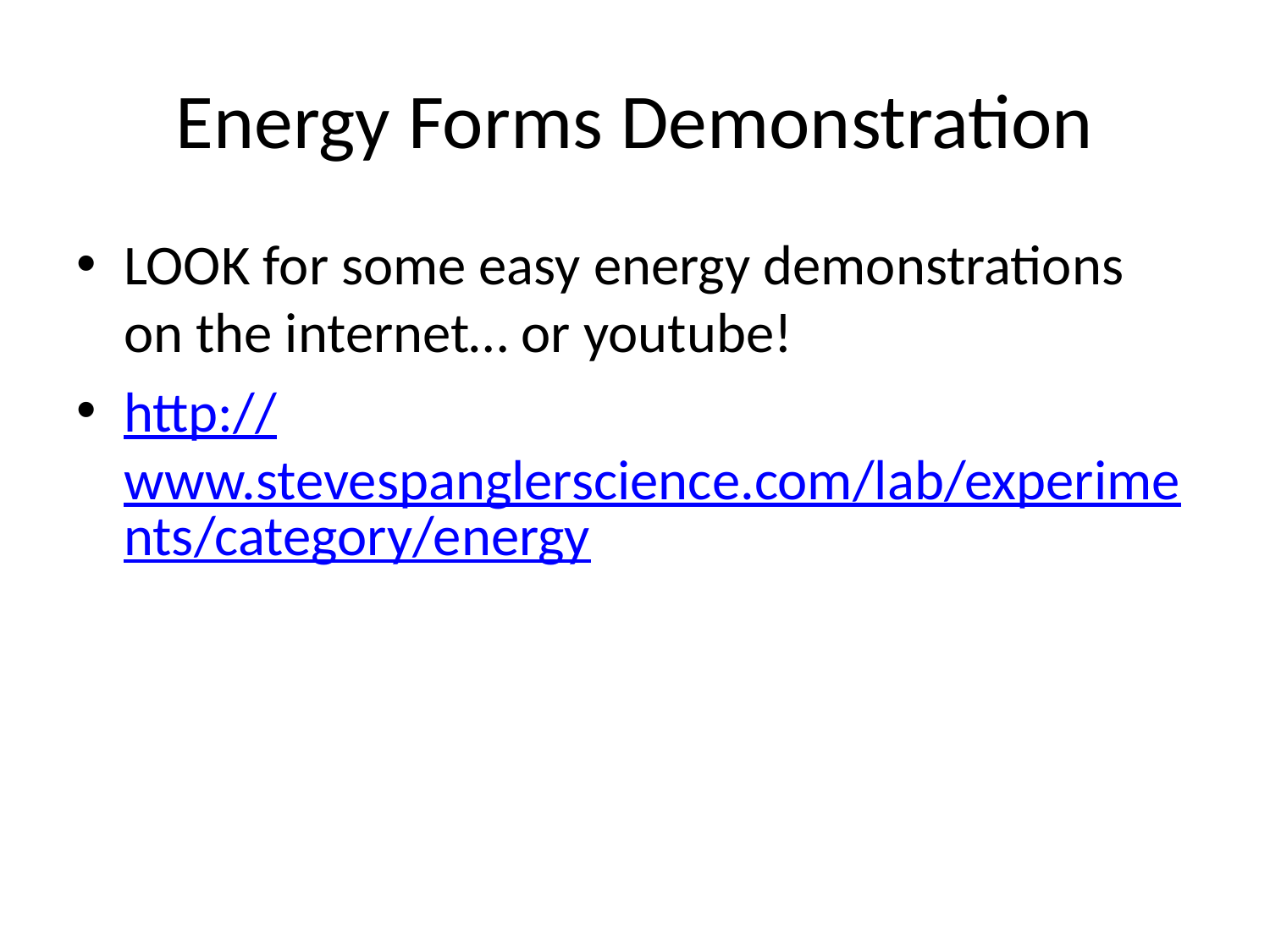

# Energy Forms Demonstration
LOOK for some easy energy demonstrations on the internet… or youtube!
http://www.stevespanglerscience.com/lab/experiments/category/energy